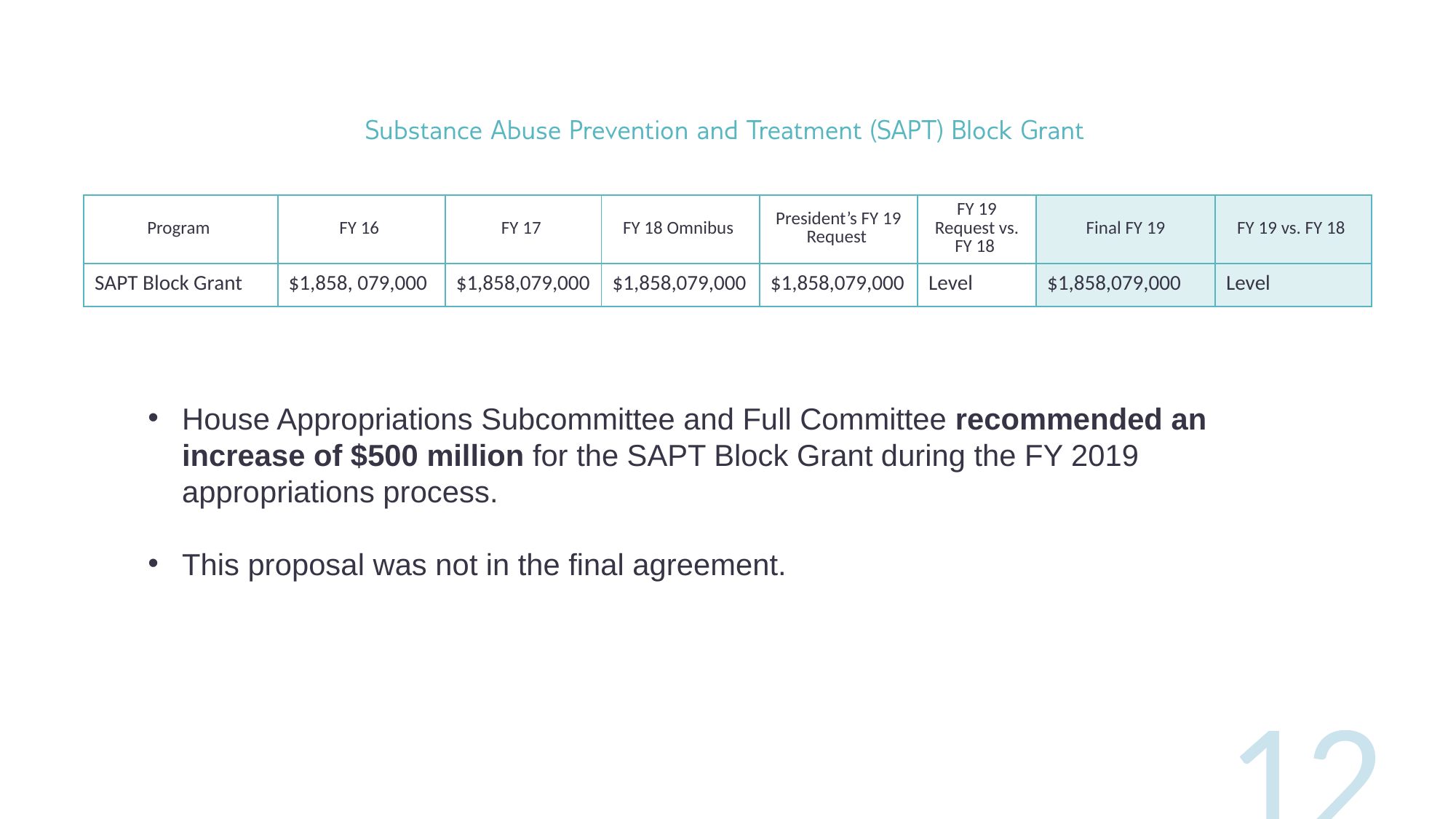

Substance Abuse Prevention and Treatment (SAPT) Block Grant

| Program | FY 16 | FY 17 | FY 18 Omnibus | President’s FY 19 Request | FY 19 Request vs. FY 18 | Final FY 19 | FY 19 vs. FY 18 |
| --- | --- | --- | --- | --- | --- | --- | --- |
| SAPT Block Grant | $1,858, 079,000 | $1,858,079,000 | $1,858,079,000 | $1,858,079,000 | Level | $1,858,079,000 | Level |
House Appropriations Subcommittee and Full Committee recommended an increase of $500 million for the SAPT Block Grant during the FY 2019 appropriations process.

This proposal was not in the final agreement.

12